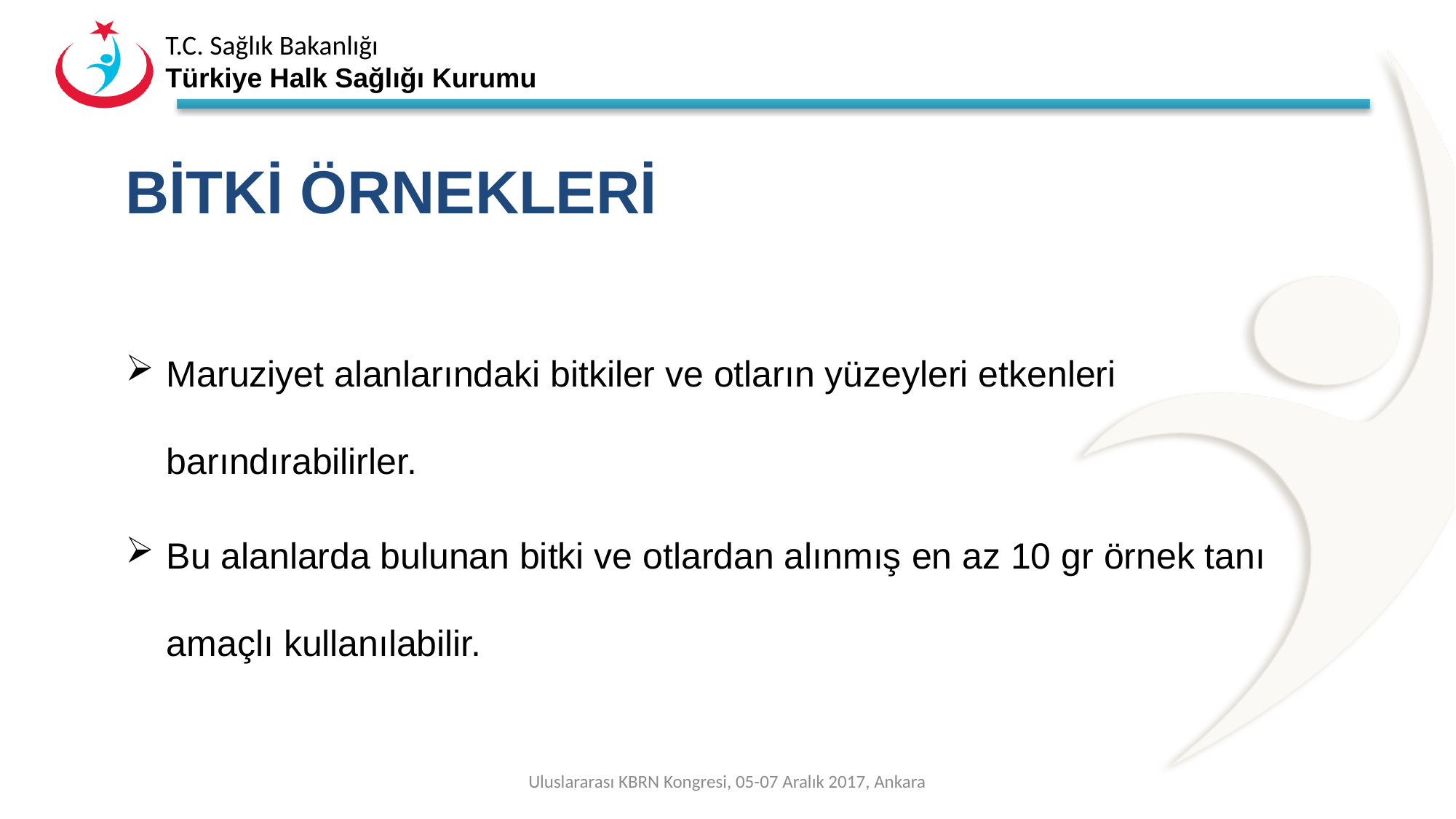

# Bitki örnekleri
Maruziyet alanlarındaki bitkiler ve otların yüzeyleri etkenleri barındırabilirler.
Bu alanlarda bulunan bitki ve otlardan alınmış en az 10 gr örnek tanı amaçlı kullanılabilir.

Uluslararası KBRN Kongresi, 05-07 Aralık 2017, Ankara